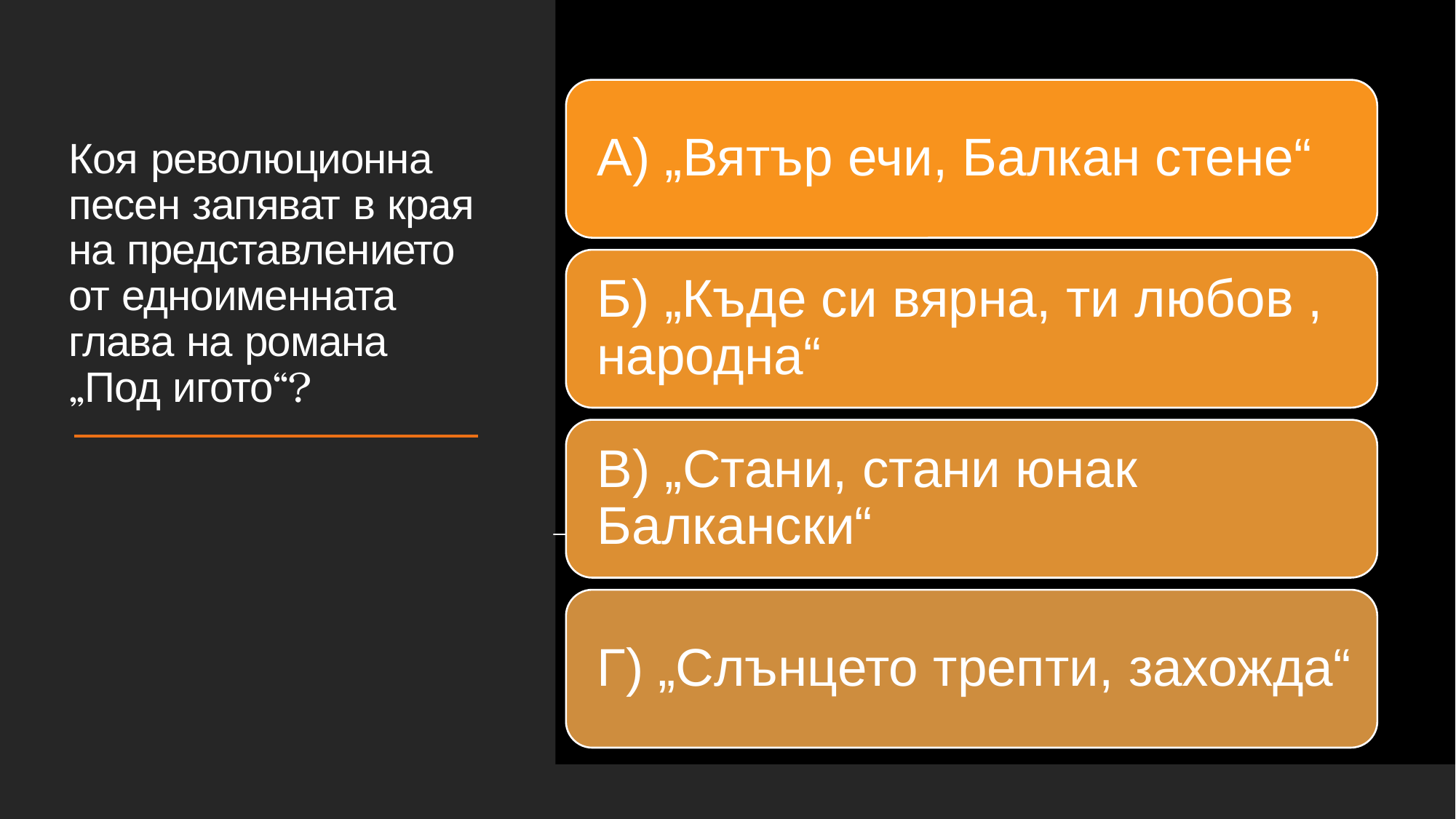

А) „Вятър ечи, Балкан стене“
Б) „Къде си вярна, ти любов , народна“
В) „Стани, стани юнак Балкански“
Г) „Слънцето трепти, захожда“
# Коя революционна песен запяват в края на представлението от едноименната глава на романа „Под игото“?